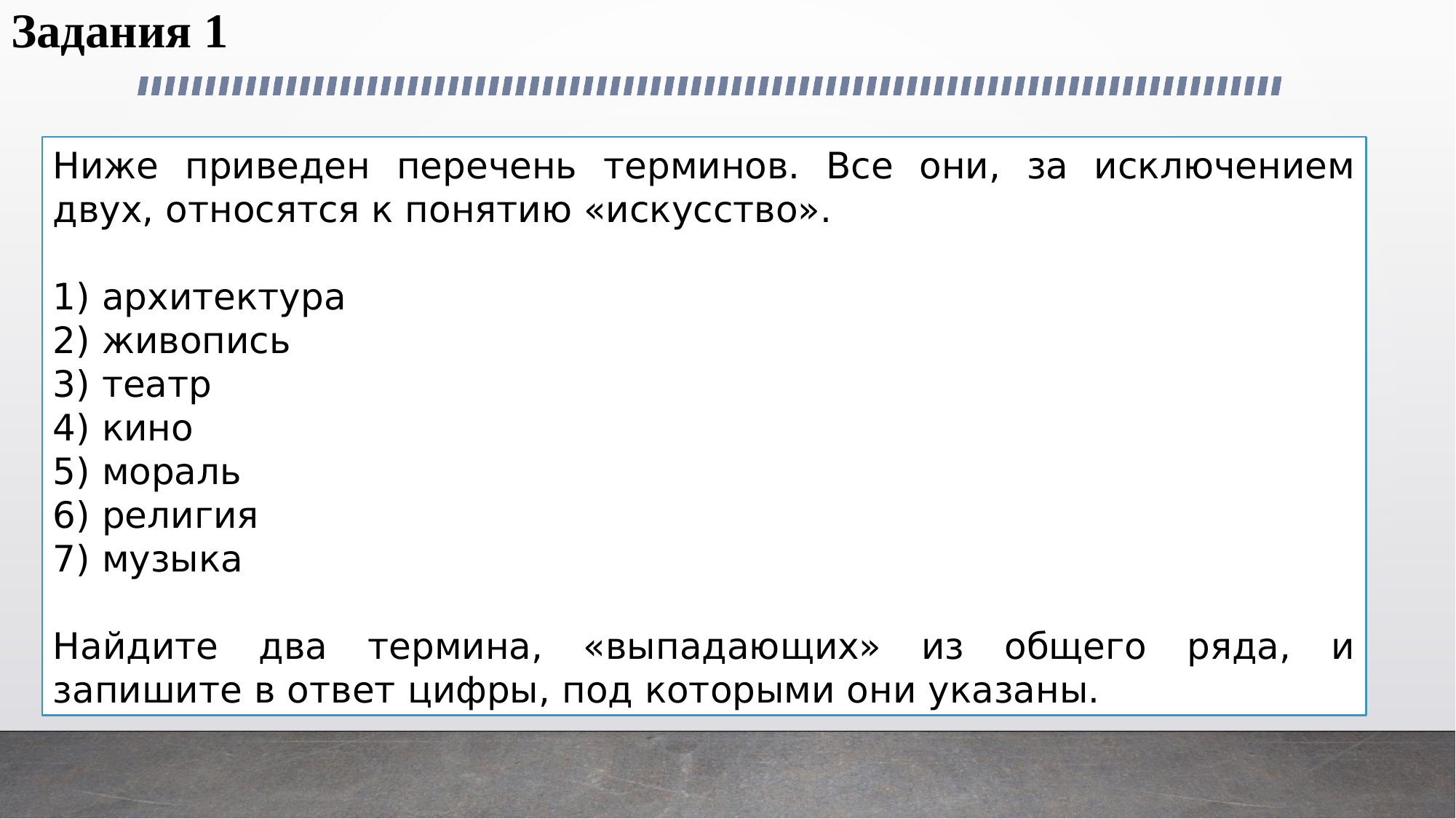

# Задания 1
Ниже приведен перечень терминов. Все они, за исключением двух, относятся к понятию «искусство».

1) архитектура
2) живопись
3) театр
4) кино
5) мораль
6) религия
7) музыка

Найдите два термина, «выпадающих» из общего ряда, и запишите в ответ цифры, под которыми они указаны.